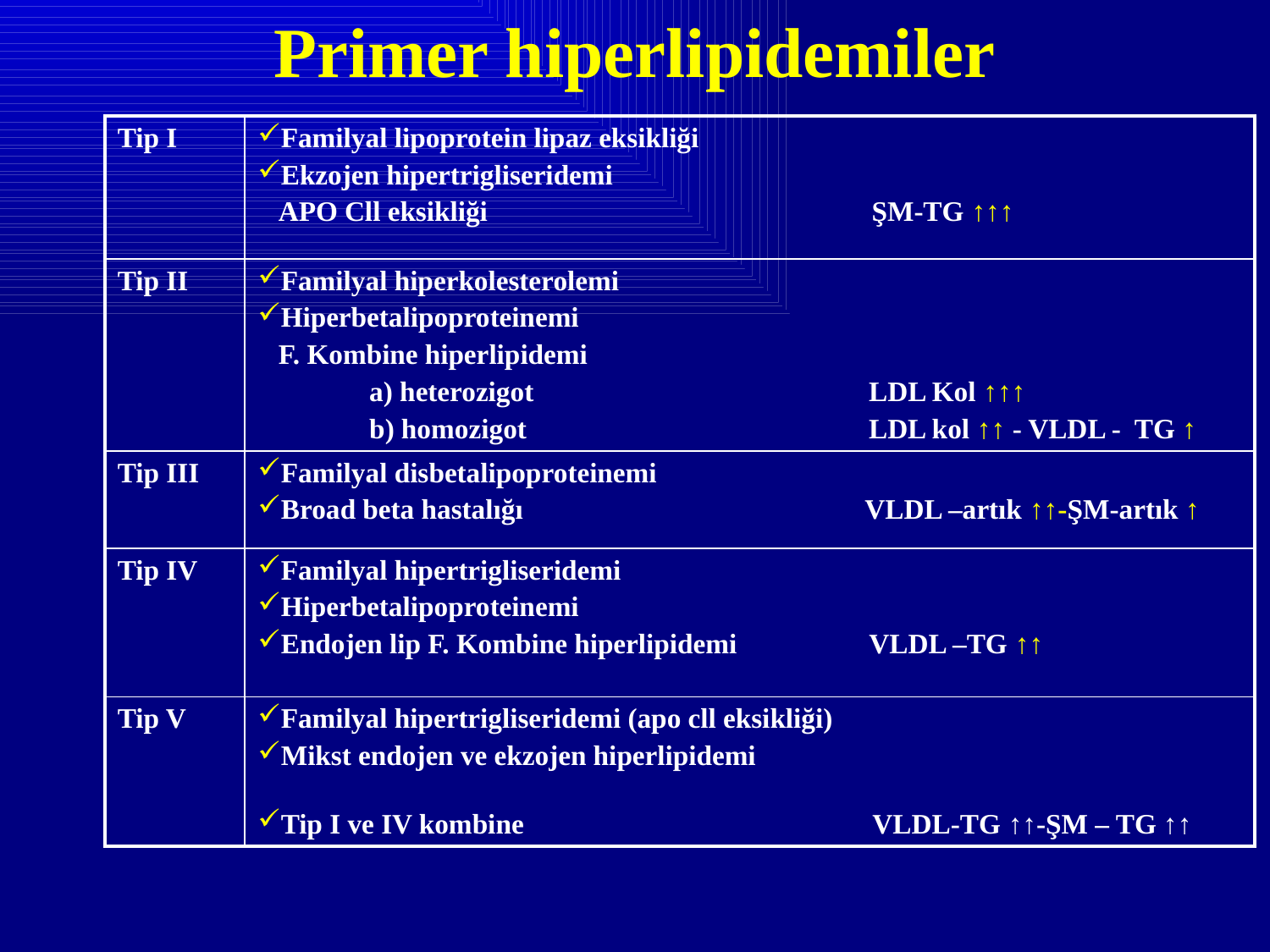

# Primer hiperlipidemiler
| Tip I | Familyal lipoprotein lipaz eksikliği Ekzojen hipertrigliseridemi APO Cll eksikliği ŞM-TG ↑↑↑ |
| --- | --- |
| Tip II | Familyal hiperkolesterolemi Hiperbetalipoproteinemi F. Kombine hiperlipidemi a) heterozigot LDL Kol ↑↑↑ b) homozigot LDL kol ↑↑ - VLDL - TG ↑ |
| Tip III | Familyal disbetalipoproteinemi Broad beta hastalığı VLDL –artık ↑↑-ŞM-artık ↑ |
| Tip IV | Familyal hipertrigliseridemi Hiperbetalipoproteinemi Endojen lip F. Kombine hiperlipidemi VLDL –TG ↑↑ |
| Tip V | Familyal hipertrigliseridemi (apo cll eksikliği) Mikst endojen ve ekzojen hiperlipidemi Tip I ve IV kombine VLDL-TG ↑↑-ŞM – TG ↑↑ |